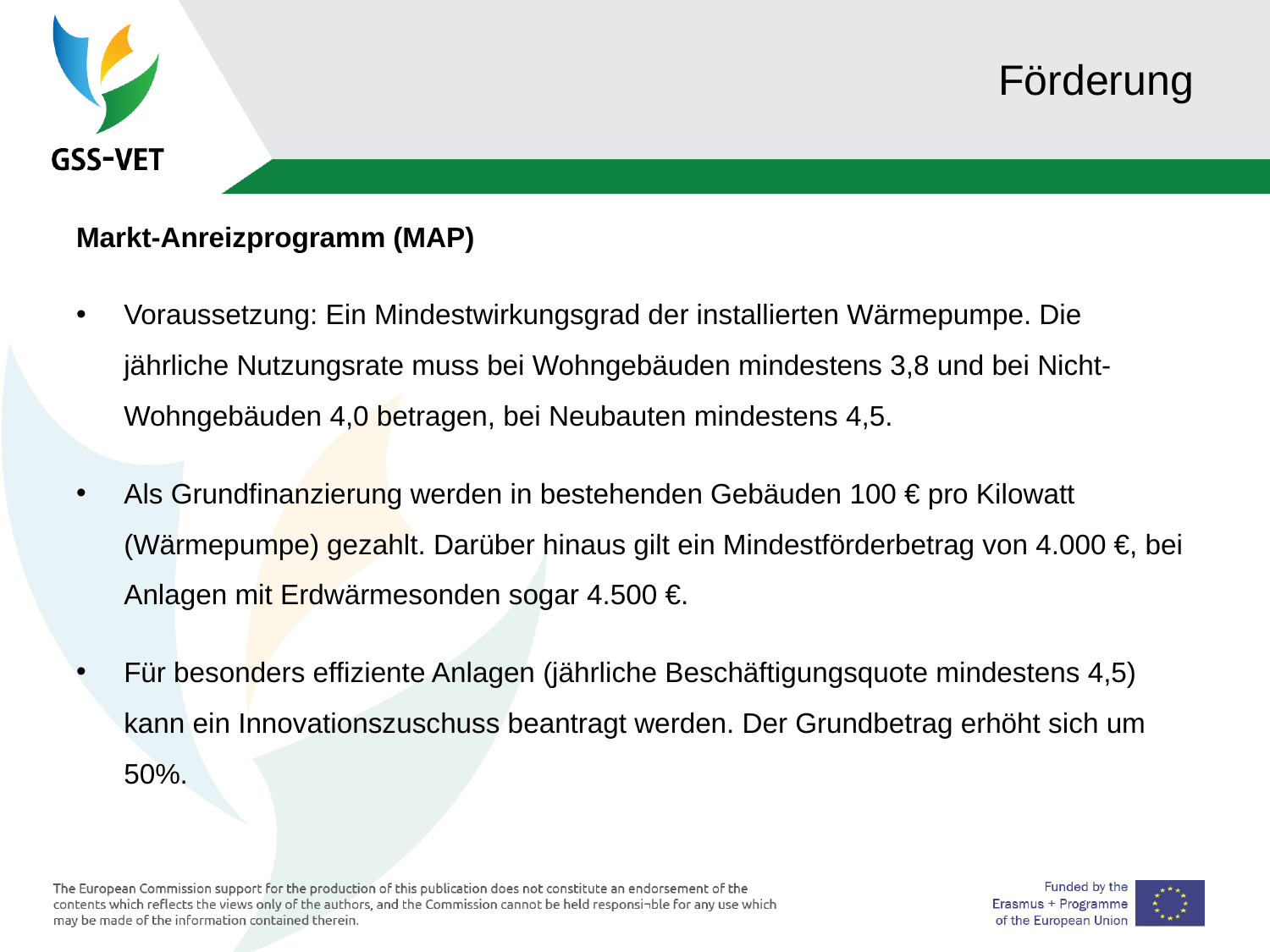

# Förderung
Markt-Anreizprogramm (MAP)
Voraussetzung: Ein Mindestwirkungsgrad der installierten Wärmepumpe. Die jährliche Nutzungsrate muss bei Wohngebäuden mindestens 3,8 und bei Nicht-Wohngebäuden 4,0 betragen, bei Neubauten mindestens 4,5.
Als Grundfinanzierung werden in bestehenden Gebäuden 100 € pro Kilowatt (Wärmepumpe) gezahlt. Darüber hinaus gilt ein Mindestförderbetrag von 4.000 €, bei Anlagen mit Erdwärmesonden sogar 4.500 €.
Für besonders effiziente Anlagen (jährliche Beschäftigungsquote mindestens 4,5) kann ein Innovationszuschuss beantragt werden. Der Grundbetrag erhöht sich um 50%.